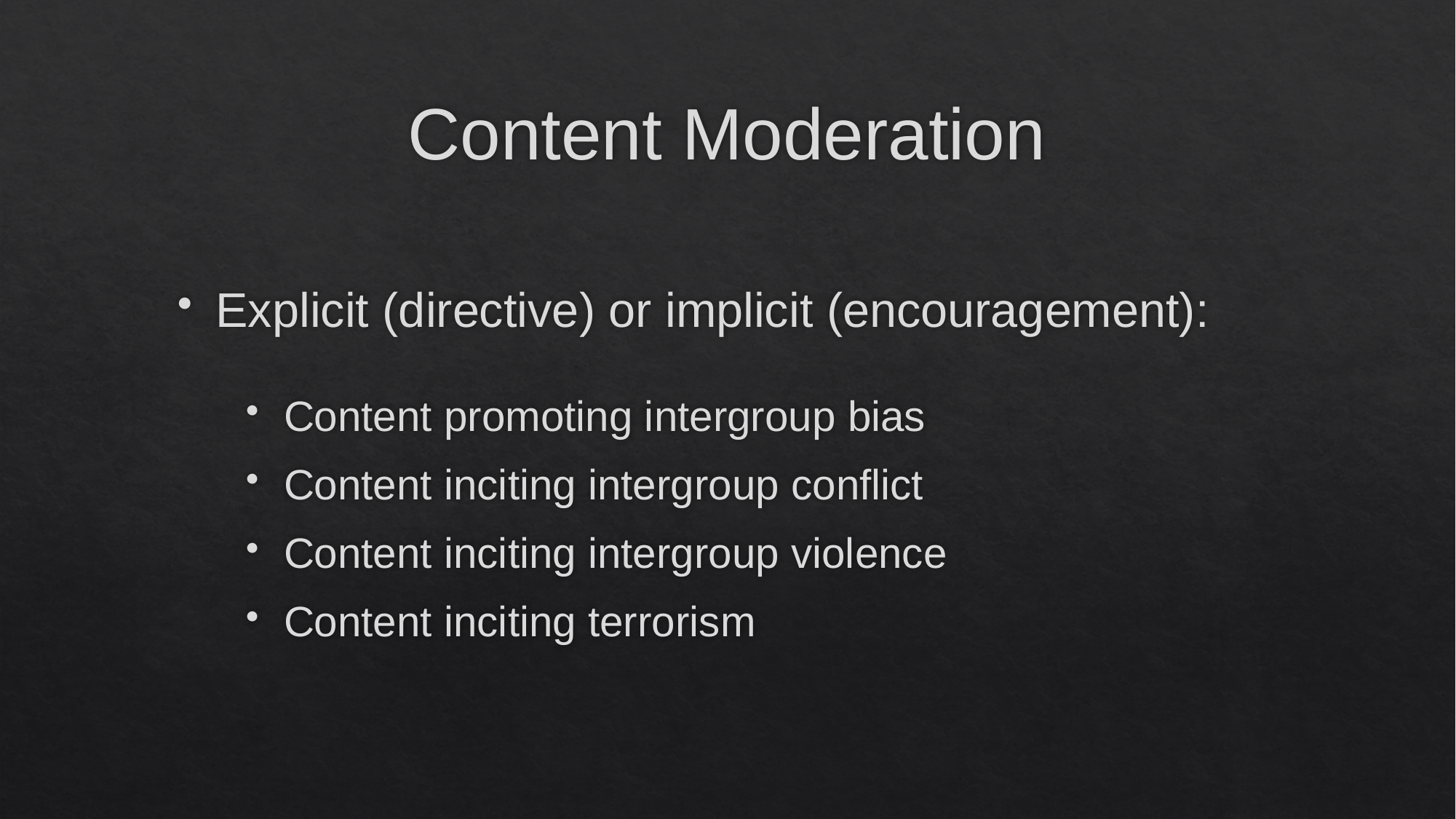

# Content Moderation
Explicit (directive) or implicit (encouragement):

Content promoting intergroup bias
Content inciting intergroup conflict
Content inciting intergroup violence
Content inciting terrorism